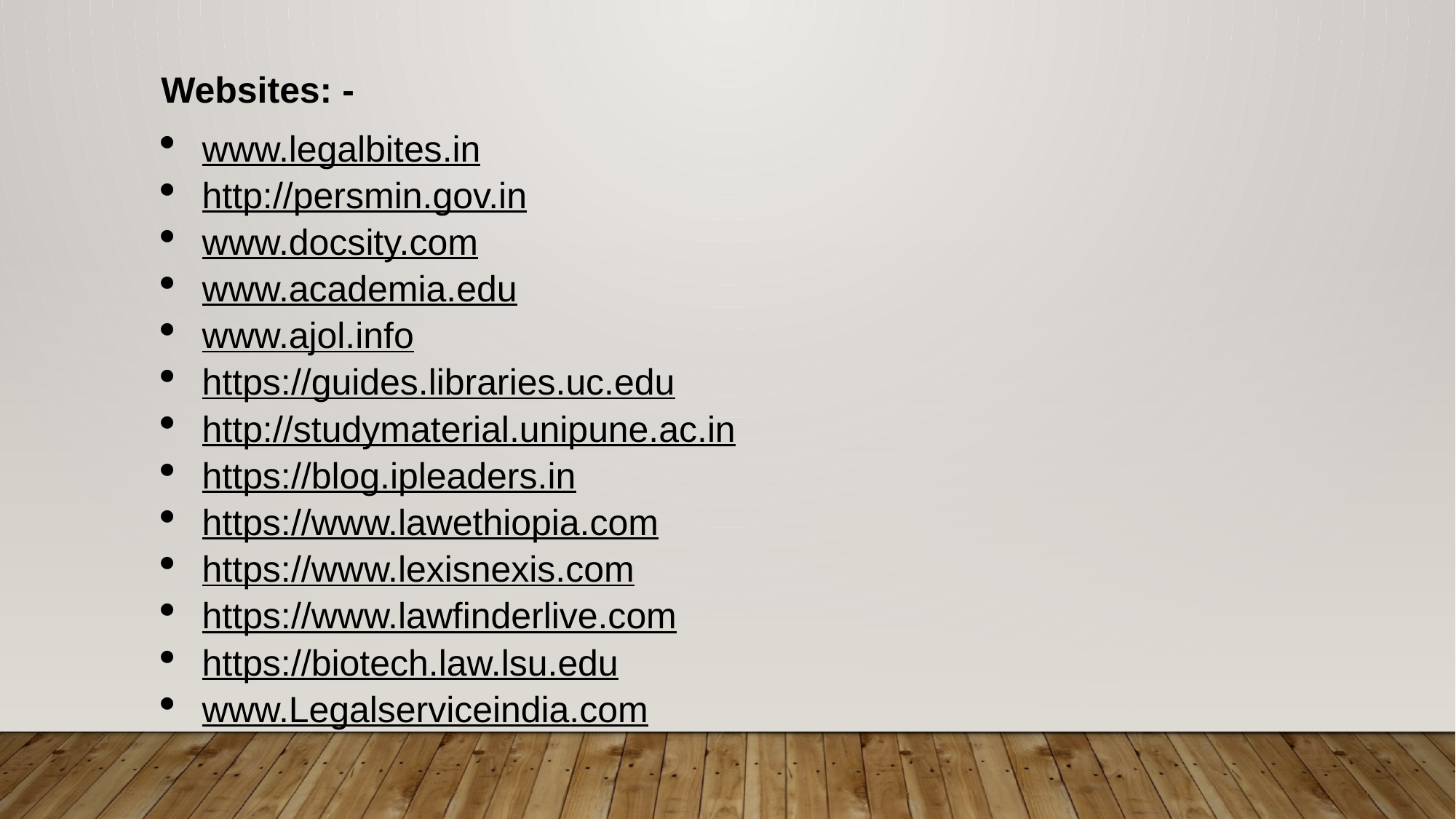

Websites: -
www.legalbites.in
http://persmin.gov.in
www.docsity.com
www.academia.edu
www.ajol.info
https://guides.libraries.uc.edu
http://studymaterial.unipune.ac.in
https://blog.ipleaders.in
https://www.lawethiopia.com
https://www.lexisnexis.com
https://www.lawfinderlive.com
https://biotech.law.lsu.edu
www.Legalserviceindia.com